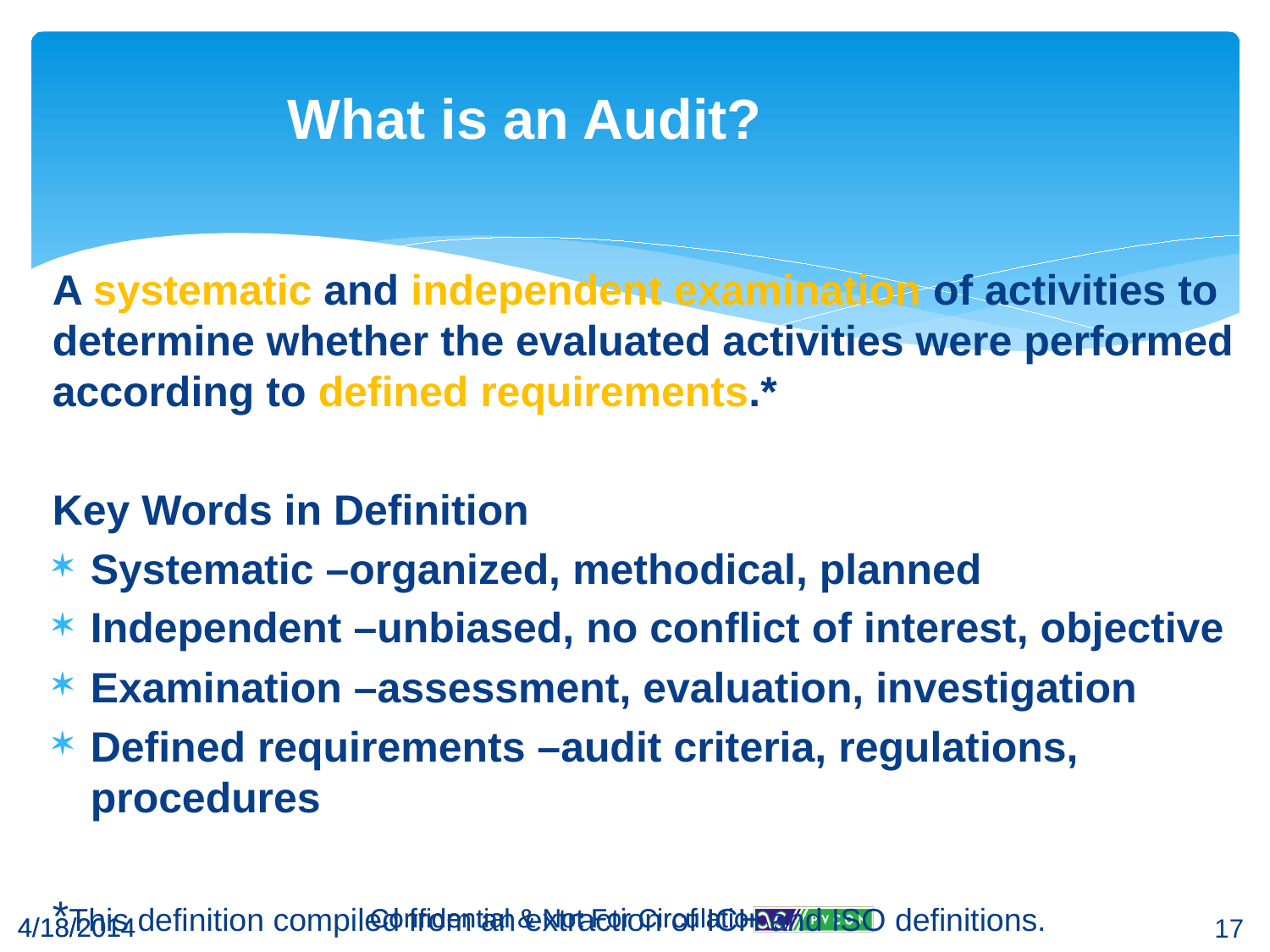

What is an Audit?
A systematic and independent examination of activities to determine whether the evaluated activities were performed according to defined requirements.*

Key Words in Definition
Systematic –organized, methodical, planned
Independent –unbiased, no conflict of interest, objective
Examination –assessment, evaluation, investigation
Defined requirements –audit criteria, regulations, procedures

*This definition compiled from an extraction of ICH and ISO definitions.